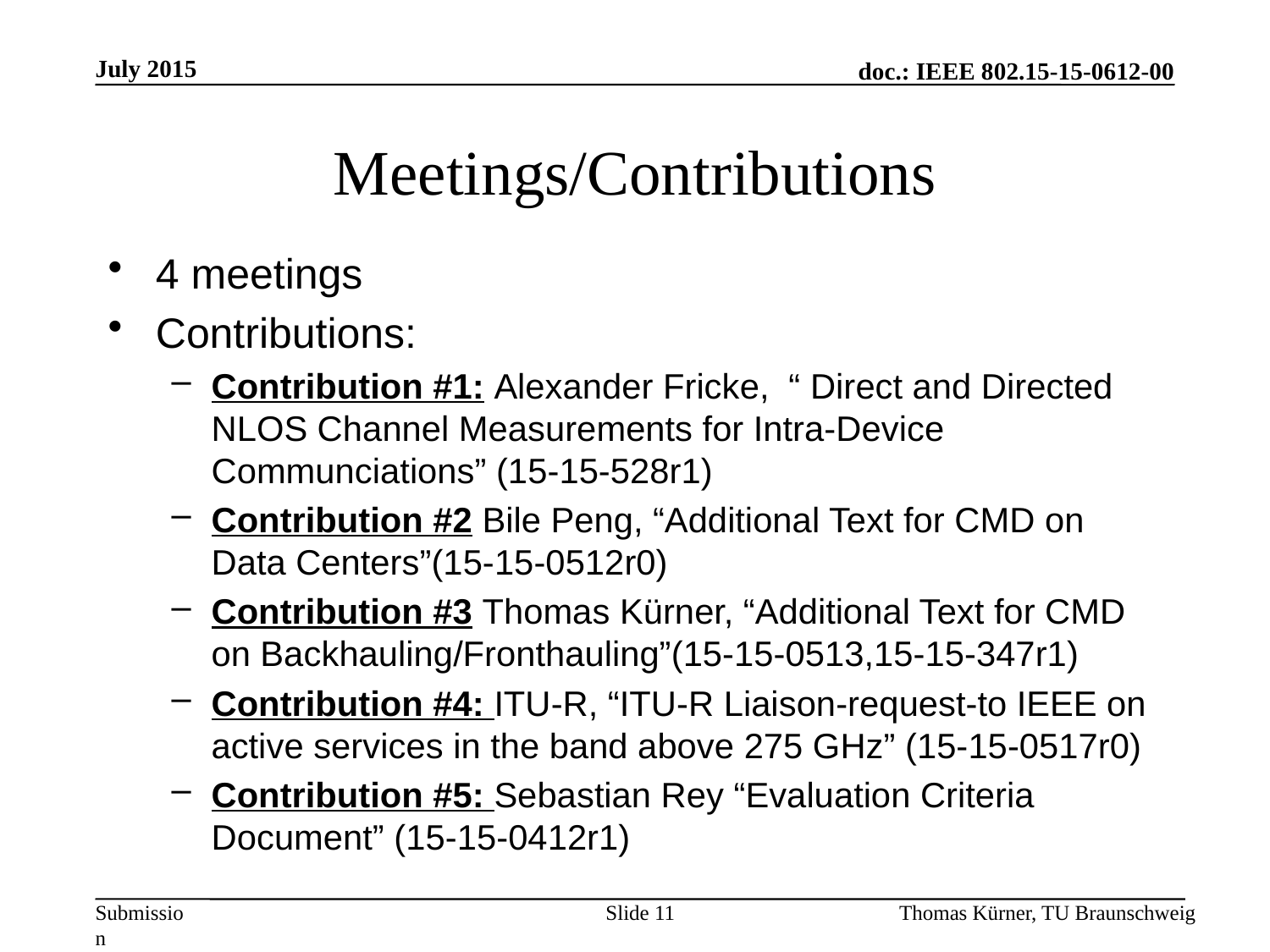

July 2015
# Meetings/Contributions
4 meetings
Contributions:
Contribution #1: Alexander Fricke,  “ Direct and Directed NLOS Channel Measurements for Intra-Device Communciations” (15-15-528r1)
Contribution #2 Bile Peng, “Additional Text for CMD on Data Centers”(15-15-0512r0)
Contribution #3 Thomas Kürner, “Additional Text for CMD on Backhauling/Fronthauling”(15-15-0513,15-15-347r1)
Contribution #4: ITU-R, “ITU-R Liaison-request-to IEEE on active services in the band above 275 GHz” (15-15-0517r0)
Contribution #5: Sebastian Rey “Evaluation Criteria Document” (15-15-0412r1)

Slide 11
Thomas Kürner, TU Braunschweig